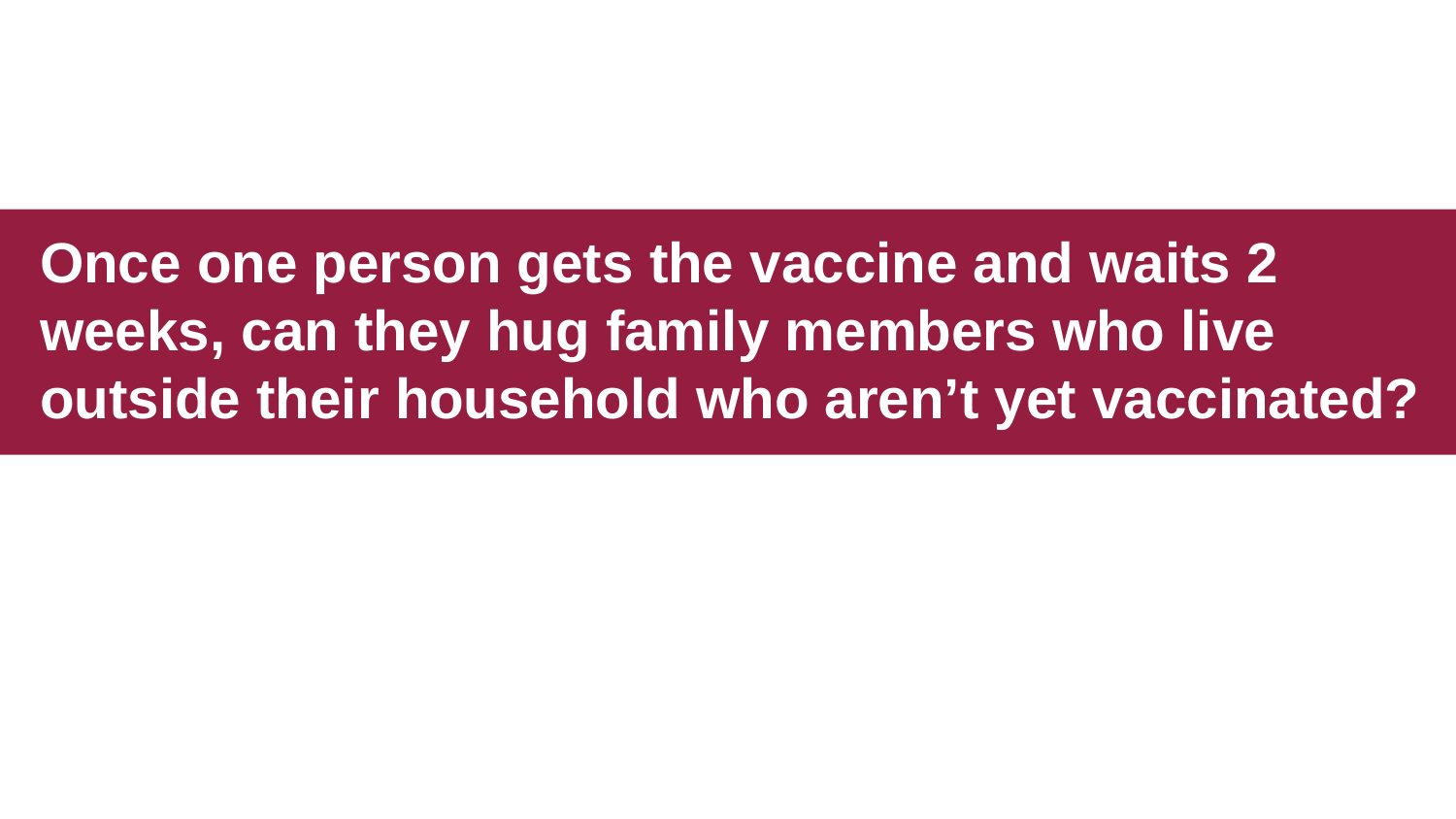

# Once one person gets the vaccine and waits 2 weeks, can they hug family members who live outside their household who aren’t yet vaccinated?